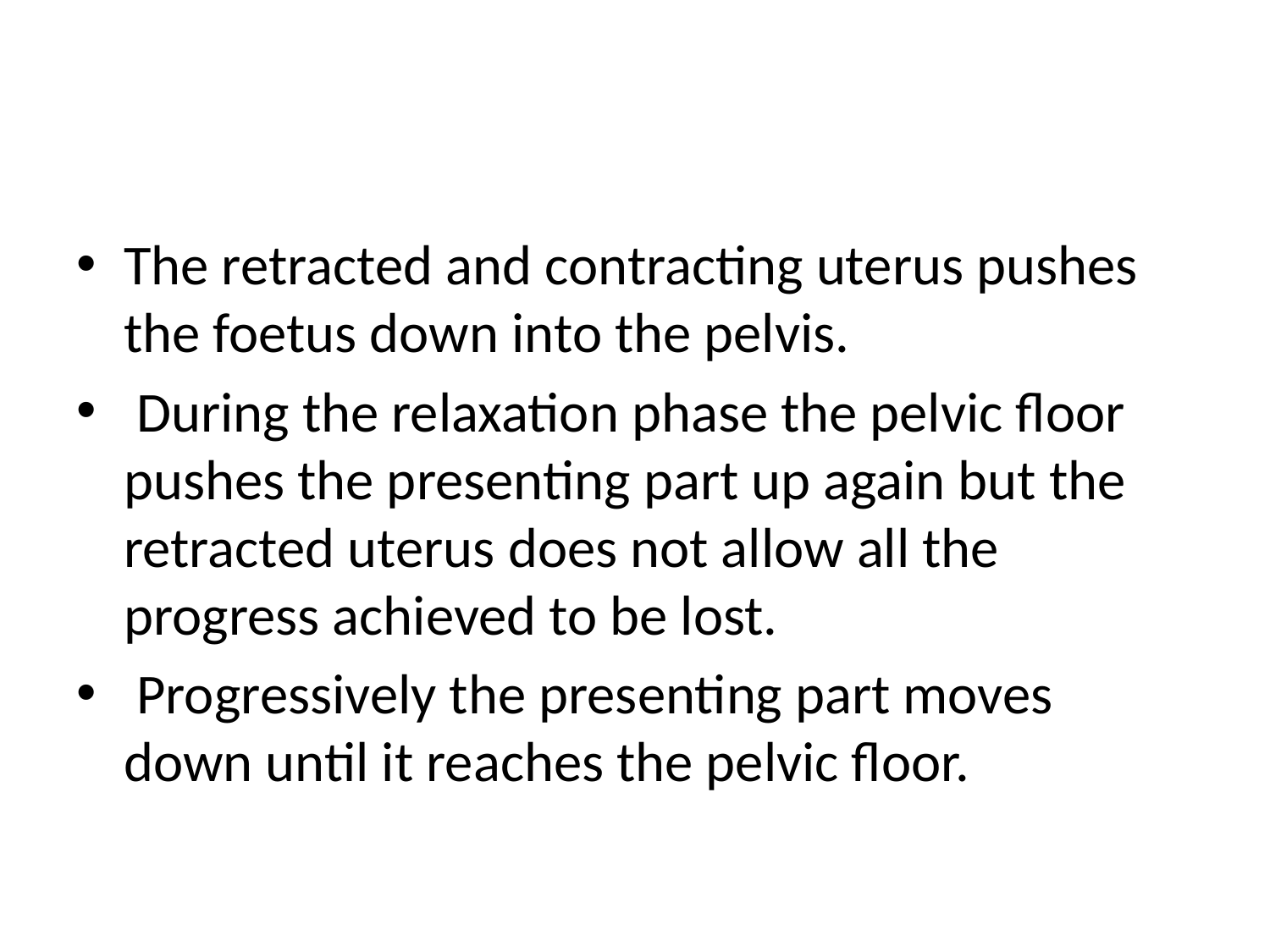

#
The retracted and contracting uterus pushes the foetus down into the pelvis.
 During the relaxation phase the pelvic floor pushes the presenting part up again but the retracted uterus does not allow all the progress achieved to be lost.
 Progressively the presenting part moves down until it reaches the pelvic floor.